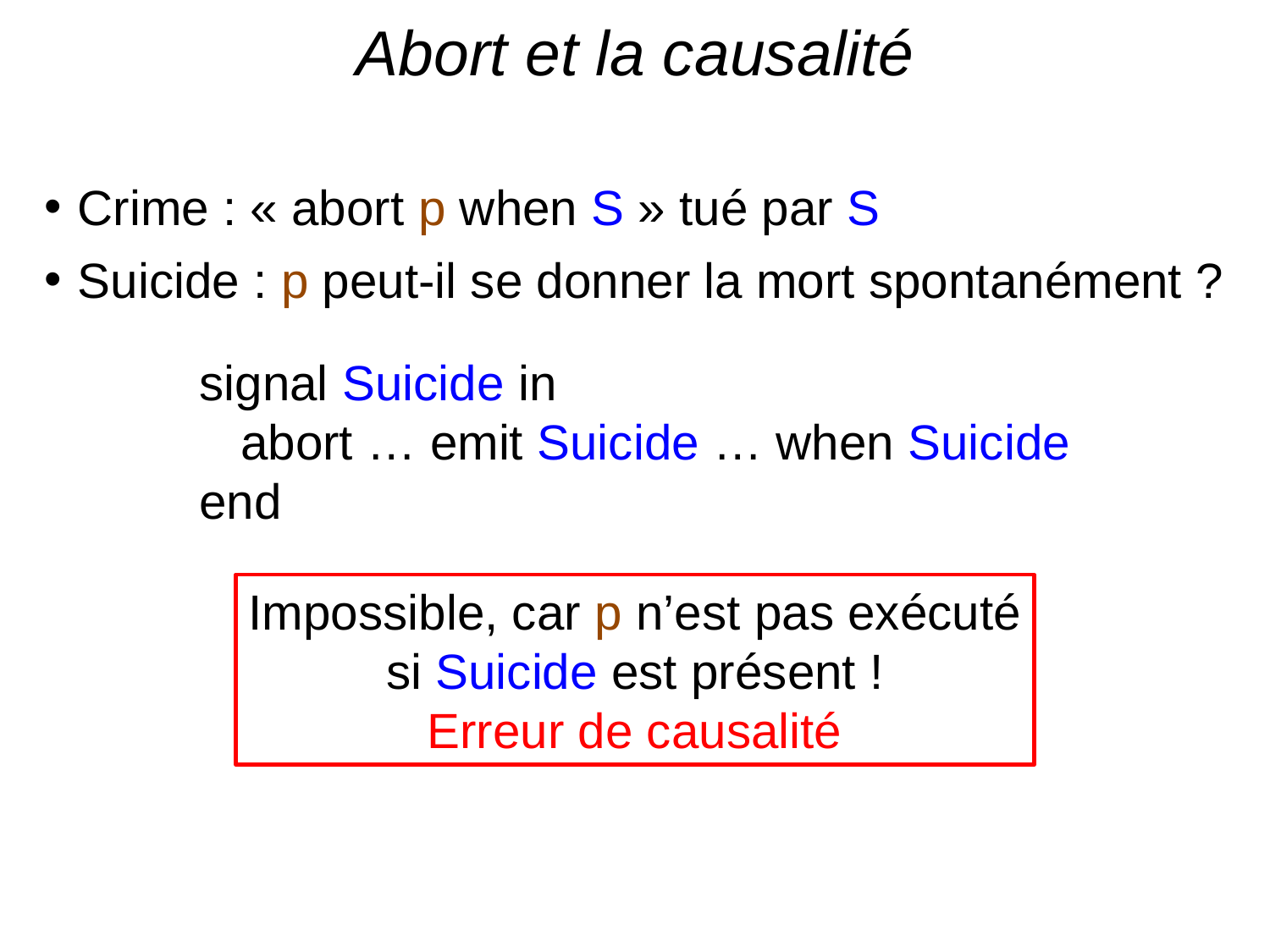

# Abort et la causalité
Crime : « abort p when S » tué par S
Suicide : p peut-il se donner la mort spontanément ?
signal Suicide in
   abort … emit Suicide … when Suicide
end
Impossible, car p n’est pas exécuté
si Suicide est présent !
Erreur de causalité